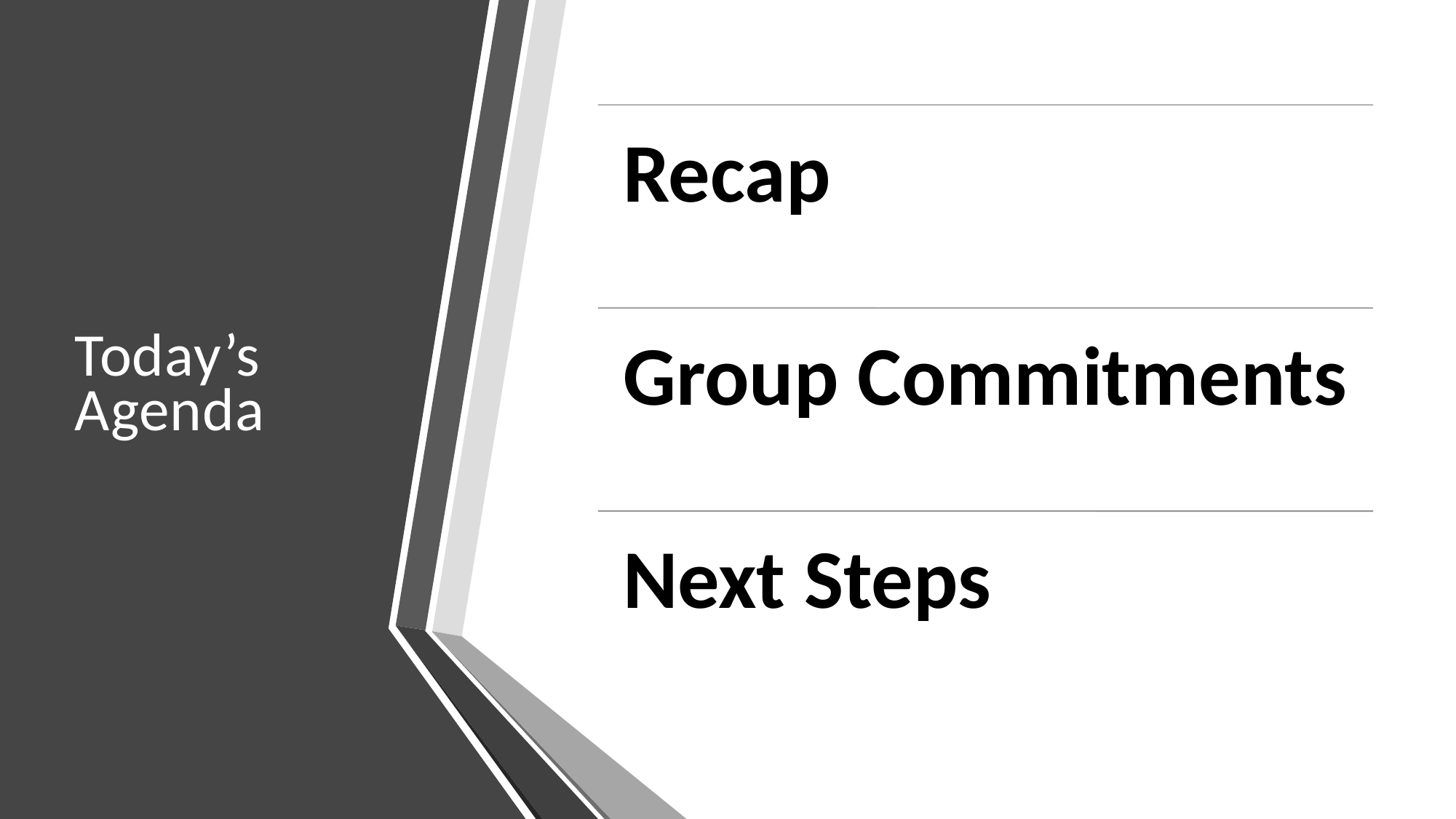

Today’s Agenda
Recap
Group Commitments
Next Steps